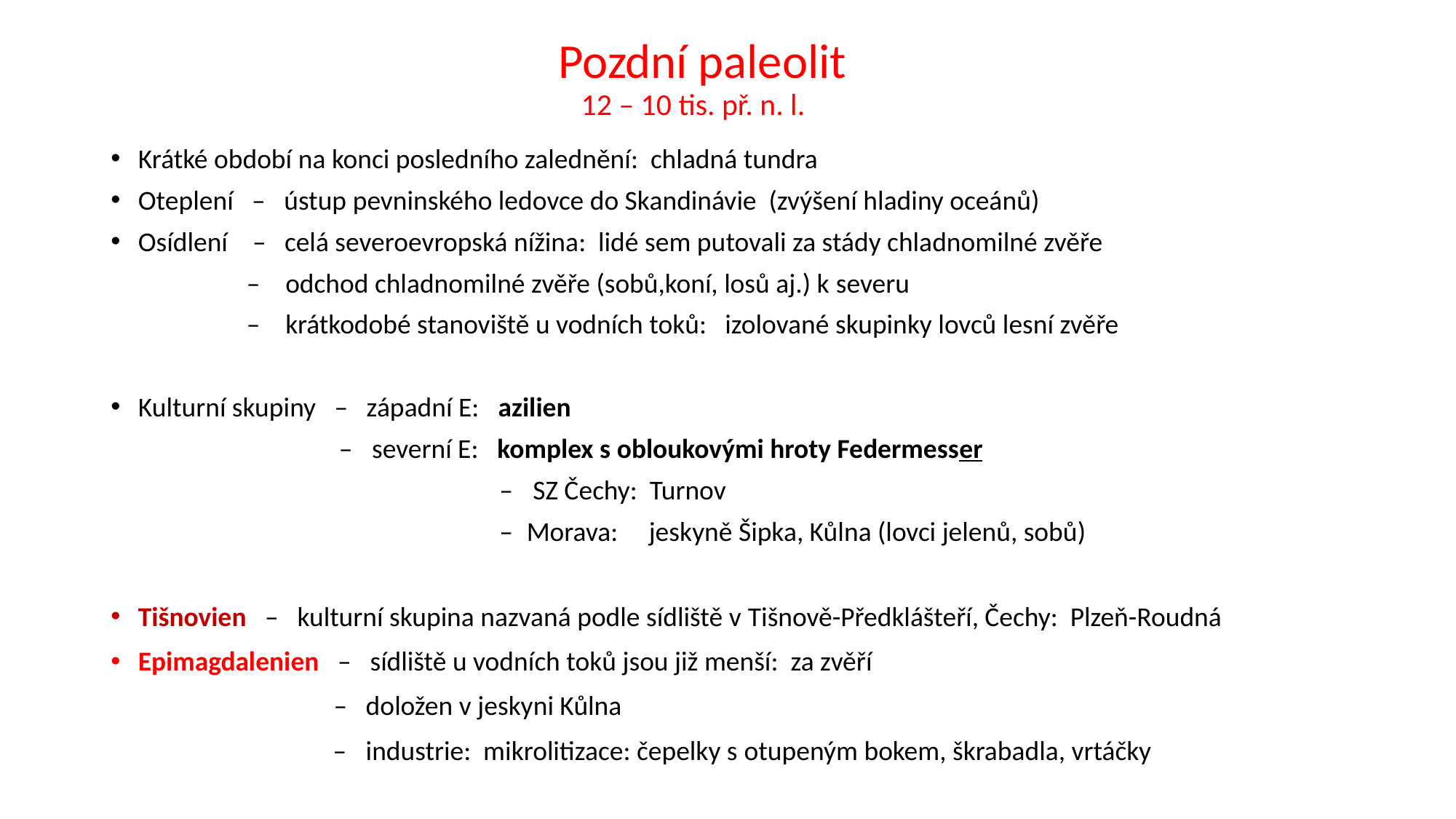

# Pozdní paleolit 12 – 10 tis. př. n. l.
Krátké období na konci posledního zalednění:  chladná tundra
Oteplení   –   ústup pevninského ledovce do Skandinávie  (zvýšení hladiny oceánů)
Osídlení    –   celá severoevropská nížina:  lidé sem putovali za stády chladnomilné zvěře
                      –    odchod chladnomilné zvěře (sobů,koní, losů aj.) k severu
                      –    krátkodobé stanoviště u vodních toků:   izolované skupinky lovců lesní zvěře

Kulturní skupiny   –   západní E:   azilien
                                     –   severní E:   komplex s obloukovými hroty Federmesser
                                                               –   SZ Čechy:  Turnov
                                                               –  Morava:     jeskyně Šipka, Kůlna (lovci jelenů, sobů)

Tišnovien   –   kulturní skupina nazvaná podle sídliště v Tišnově-Předklášteří, Čechy:  Plzeň-Roudná
Epimagdalenien   –   sídliště u vodních toků jsou již menší:  za zvěří
                                    –   doložen v jeskyni Kůlna
                                    –   industrie:  mikrolitizace: čepelky s otupeným bokem, škrabadla, vrtáčky